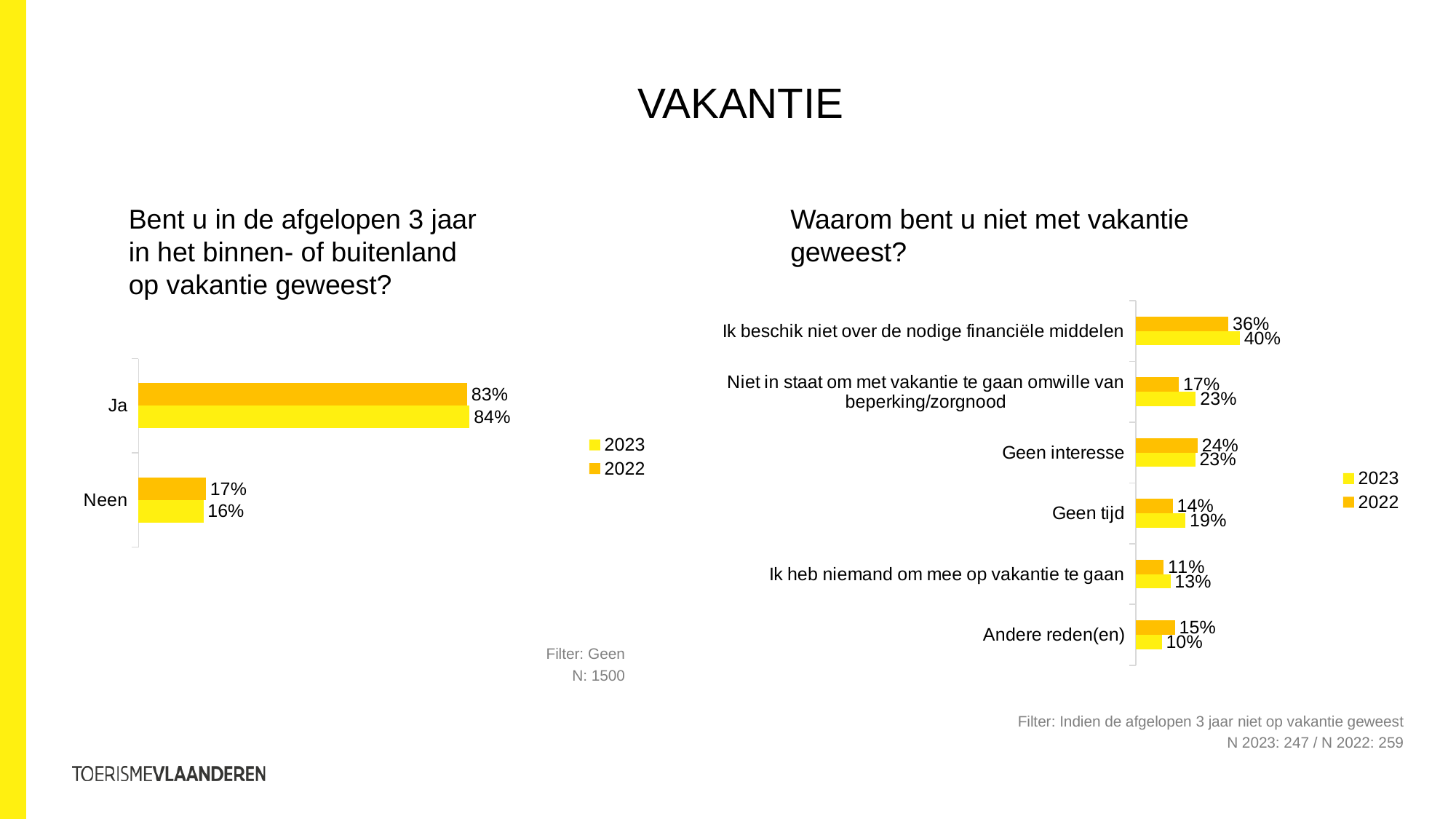

# VAKANTIE
Bent u in de afgelopen 3 jaar in het binnen- of buitenland op vakantie geweest?
Waarom bent u niet met vakantie geweest?

### Chart

| Category | 2022 | 2023 |
|---|---|---|
| Ik beschik niet over de nodige financiële middelen | 0.355 | 0.398 |
| Niet in staat om met vakantie te gaan omwille van beperking/zorgnood | 0.165 | 0.23 |
| Geen interesse | 0.237 | 0.228 |
| Geen tijd | 0.142 | 0.191 |
| Ik heb niemand om mee op vakantie te gaan | 0.107 | 0.133 |
| Andere reden(en) | 0.15 | 0.1 |

### Chart

| Category | 2022 | 2023 |
|---|---|---|
| Ja | 0.83 | 0.836 |
| Neen | 0.17 | 0.164 |
Filter: Geen
N: 1500
Filter: Indien de afgelopen 3 jaar niet op vakantie geweest
N 2023: 247 / N 2022: 259